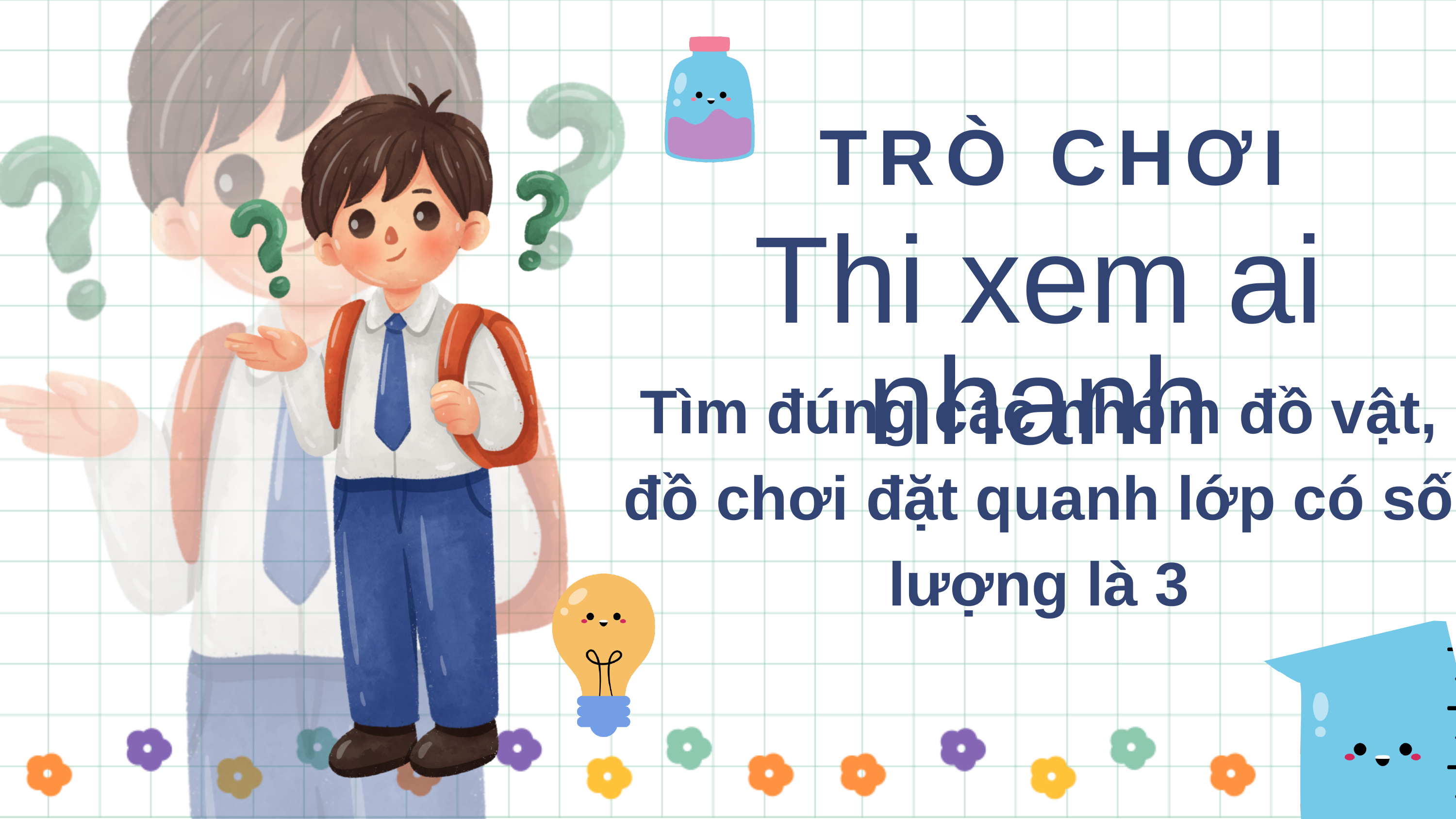

TRÒ CHƠI
Thi xem ai nhanh
Tìm đúng các nhóm đồ vật, đồ chơi đặt quanh lớp có số lượng là 3